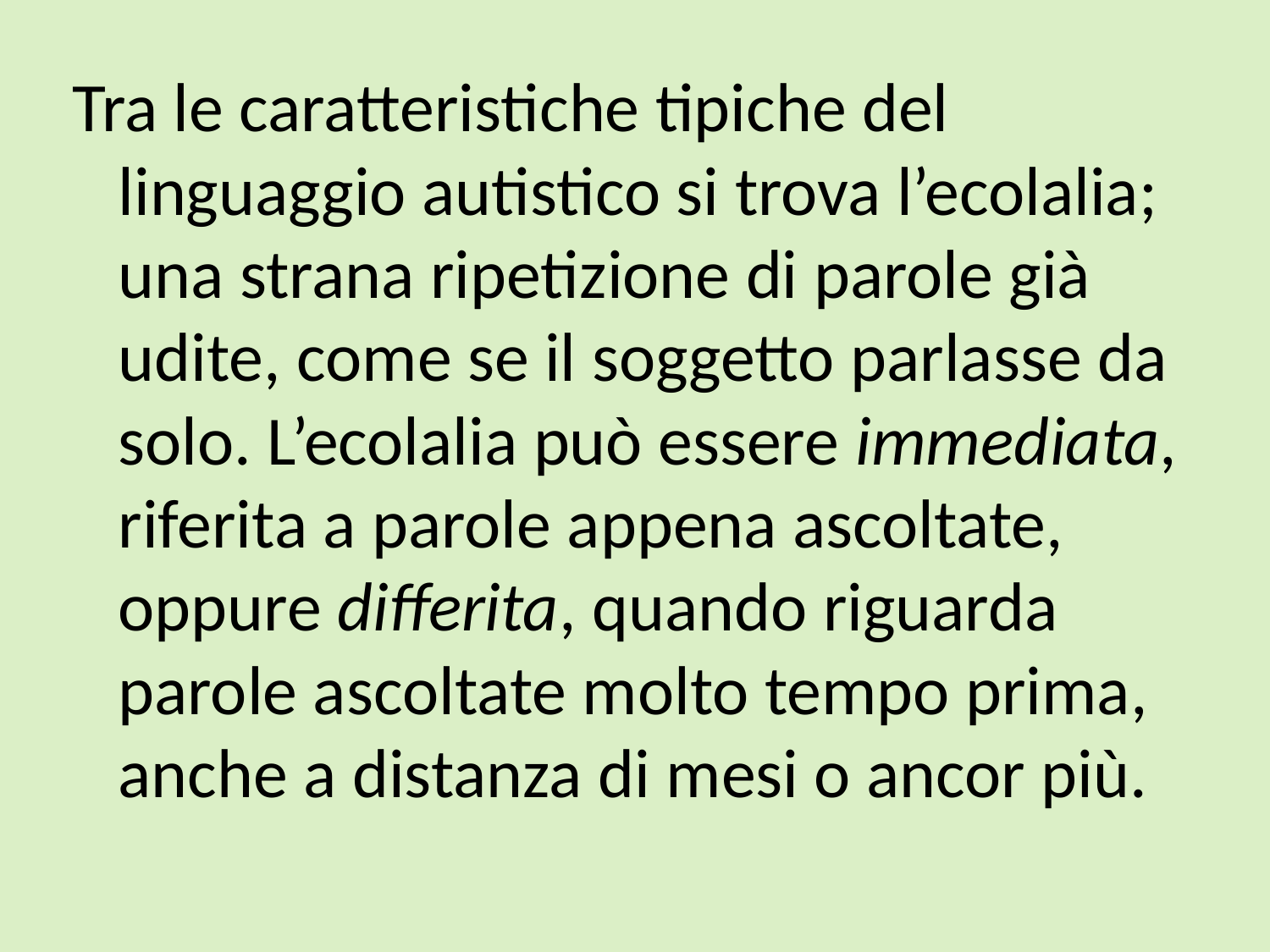

Tra le caratteristiche tipiche del linguaggio autistico si trova l’ecolalia; una strana ripetizione di parole già udite, come se il soggetto parlasse da solo. L’ecolalia può essere immediata, riferita a parole appena ascoltate, oppure differita, quando riguarda parole ascoltate molto tempo prima, anche a distanza di mesi o ancor più.